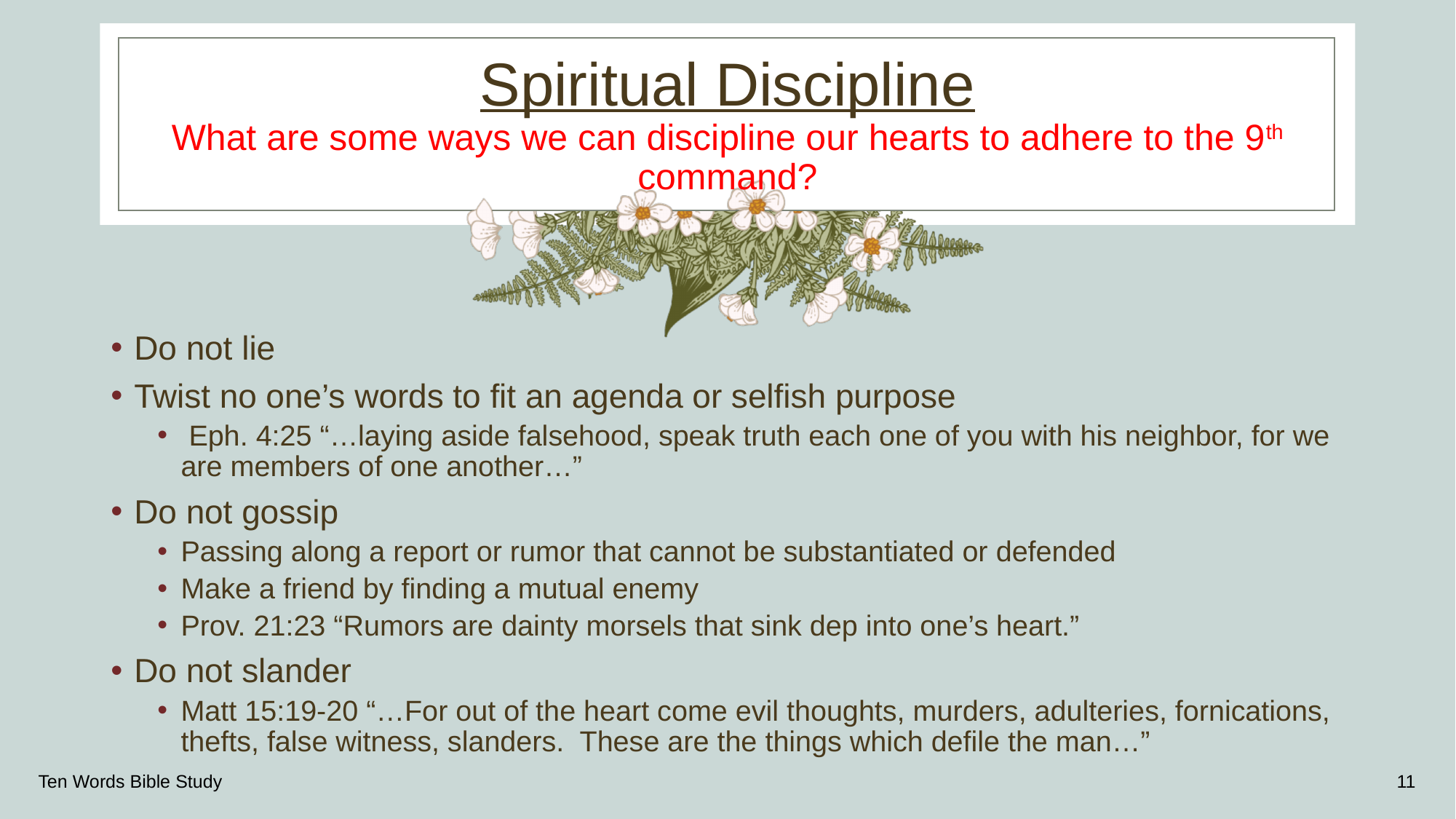

# Spiritual Discipline What are some ways we can discipline our hearts to adhere to the 9th command?
Do not lie
Twist no one’s words to fit an agenda or selfish purpose
 Eph. 4:25 “…laying aside falsehood, speak truth each one of you with his neighbor, for we are members of one another…”
Do not gossip
Passing along a report or rumor that cannot be substantiated or defended
Make a friend by finding a mutual enemy
Prov. 21:23 “Rumors are dainty morsels that sink dep into one’s heart.”
Do not slander
Matt 15:19-20 “…For out of the heart come evil thoughts, murders, adulteries, fornications, thefts, false witness, slanders.  These are the things which defile the man…”

Ten Words Bible Study
11